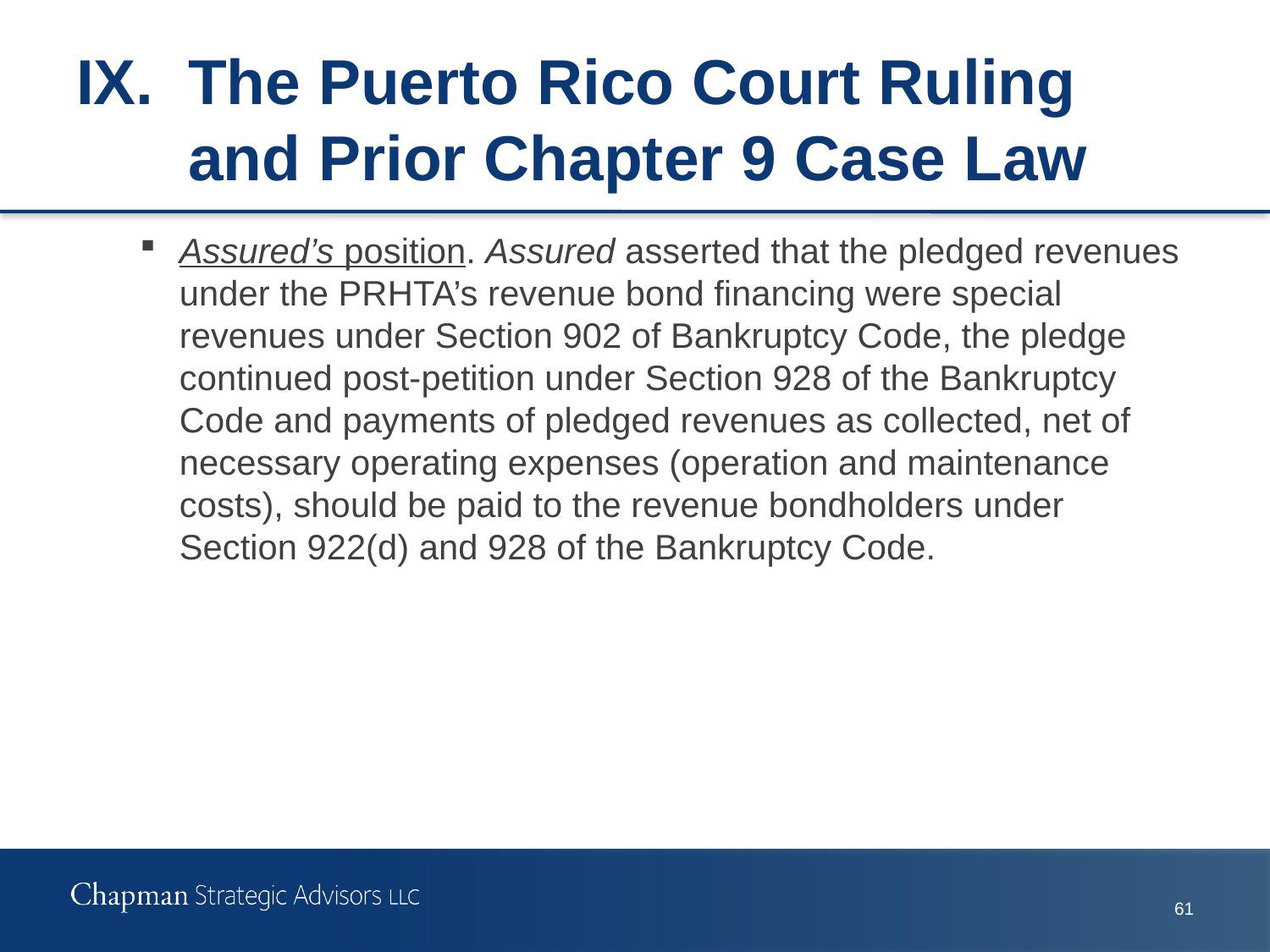

# IX.	The Puerto Rico Court Ruling and Prior Chapter 9 Case Law
Assured’s position. Assured asserted that the pledged revenues under the PRHTA’s revenue bond financing were special revenues under Section 902 of Bankruptcy Code, the pledge continued post-petition under Section 928 of the Bankruptcy Code and payments of pledged revenues as collected, net of necessary operating expenses (operation and maintenance costs), should be paid to the revenue bondholders under Section 922(d) and 928 of the Bankruptcy Code.
61